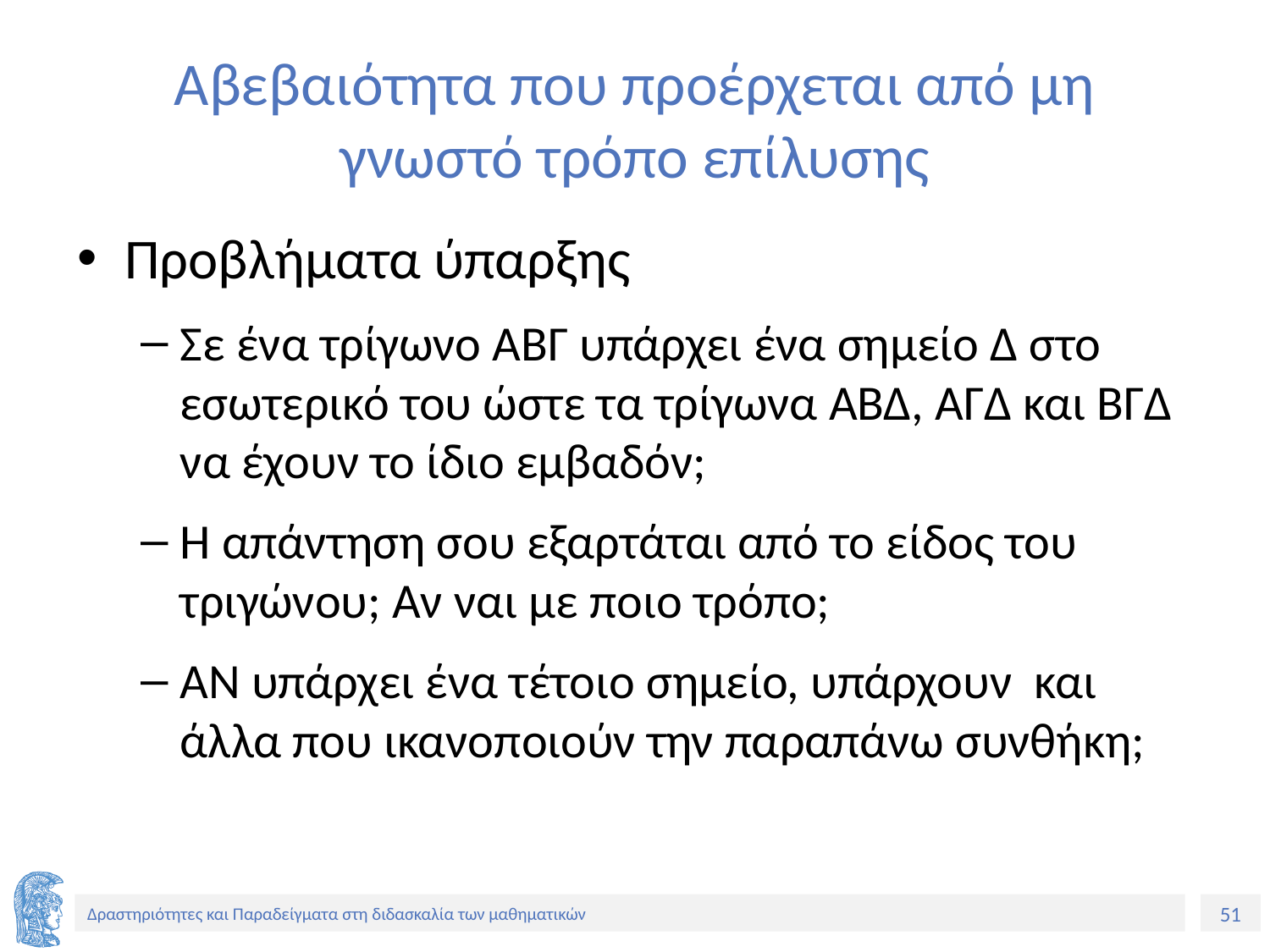

# Αβεβαιότητα που προέρχεται από μη γνωστό τρόπο επίλυσης
Προβλήματα ύπαρξης
Σε ένα τρίγωνο ΑΒΓ υπάρχει ένα σημείο Δ στο εσωτερικό του ώστε τα τρίγωνα ΑΒΔ, ΑΓΔ και ΒΓΔ να έχουν το ίδιο εμβαδόν;
Η απάντηση σου εξαρτάται από το είδος του τριγώνου; Αν ναι με ποιο τρόπο;
ΑΝ υπάρχει ένα τέτοιο σημείο, υπάρχουν  και άλλα που ικανοποιούν την παραπάνω συνθήκη;